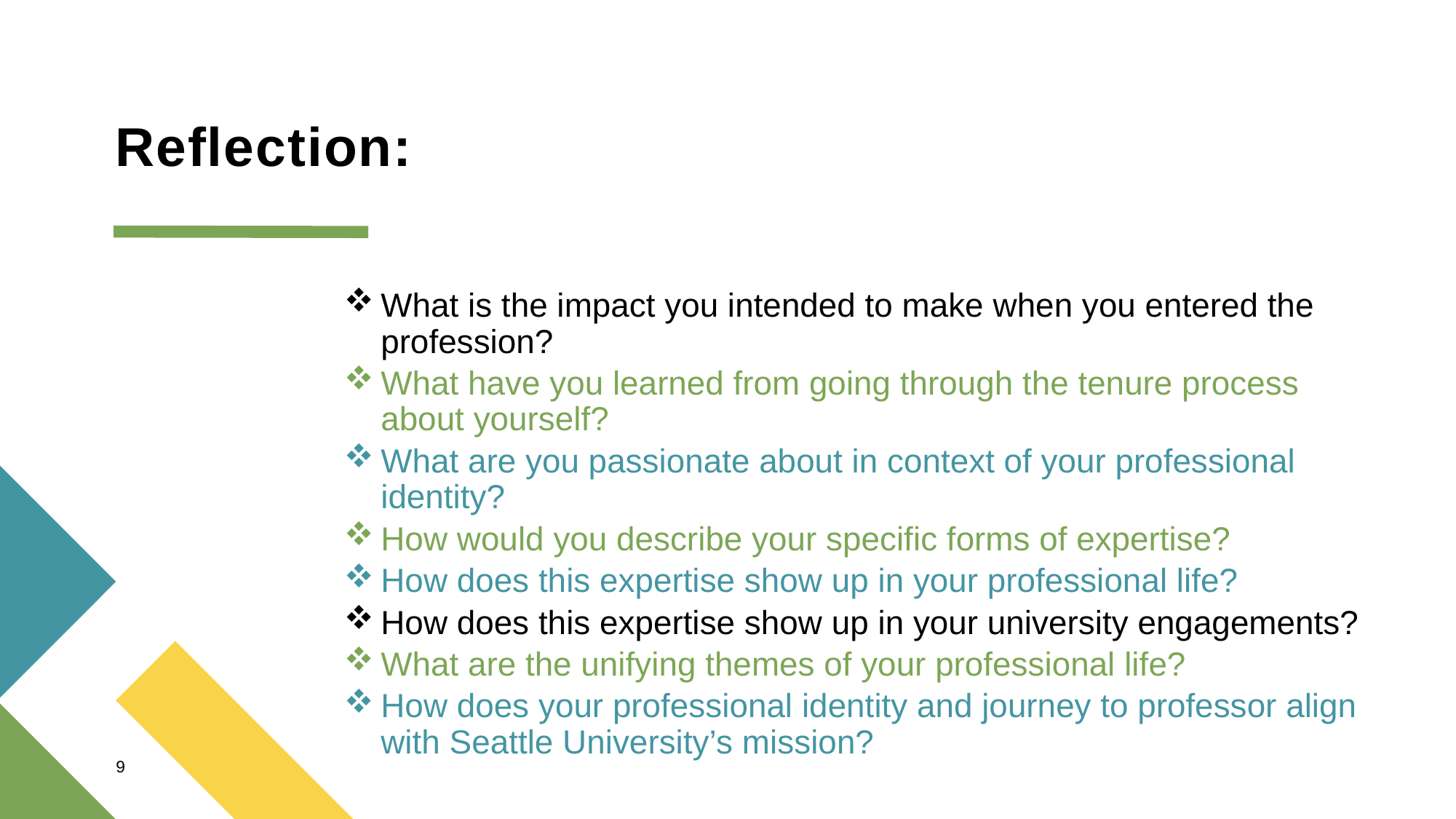

# Reflection:
What is the impact you intended to make when you entered the profession?
What have you learned from going through the tenure process about yourself?
What are you passionate about in context of your professional identity?
How would you describe your specific forms of expertise?
How does this expertise show up in your professional life?
How does this expertise show up in your university engagements?
What are the unifying themes of your professional life?
How does your professional identity and journey to professor align with Seattle University’s mission?

9